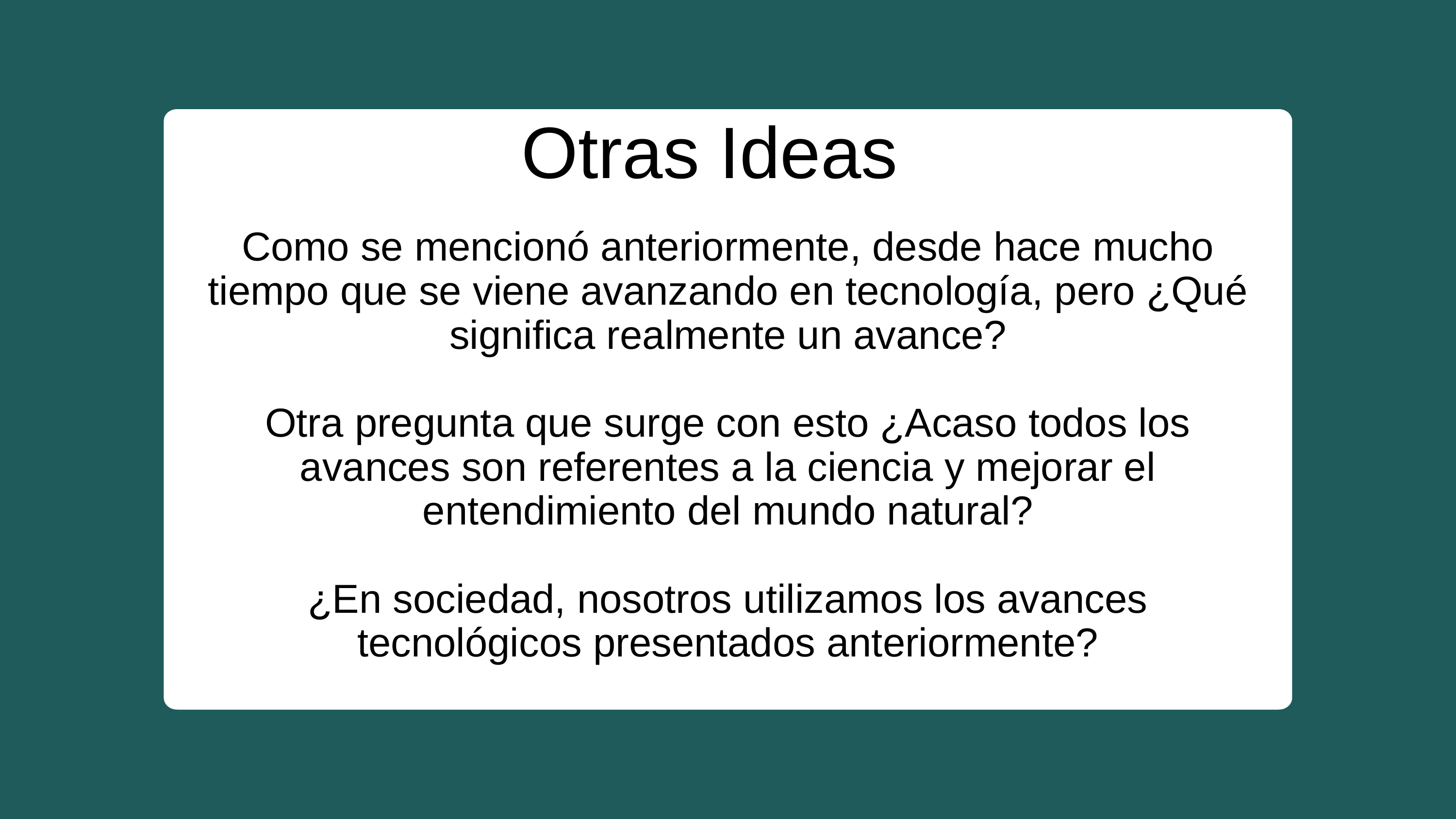

Otras Ideas
Como se mencionó anteriormente, desde hace mucho tiempo que se viene avanzando en tecnología, pero ¿Qué significa realmente un avance?

Otra pregunta que surge con esto ¿Acaso todos los avances son referentes a la ciencia y mejorar el entendimiento del mundo natural?

¿En sociedad, nosotros utilizamos los avances tecnológicos presentados anteriormente?